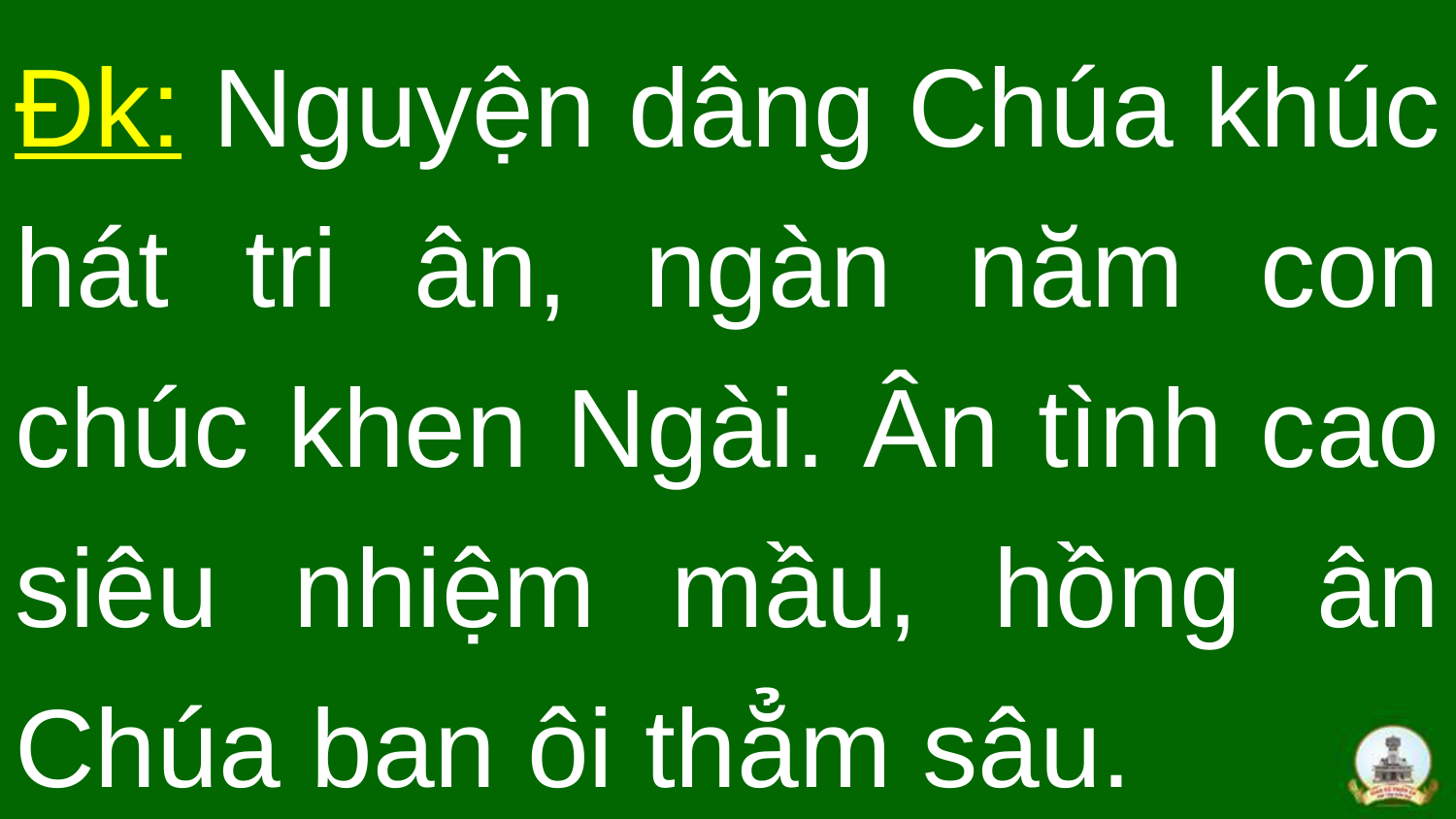

# Đk: Nguyện dâng Chúa khúc hát tri ân, ngàn năm con chúc khen Ngài. Ân tình cao siêu nhiệm mầu, hồng ân Chúa ban ôi thẳm sâu.